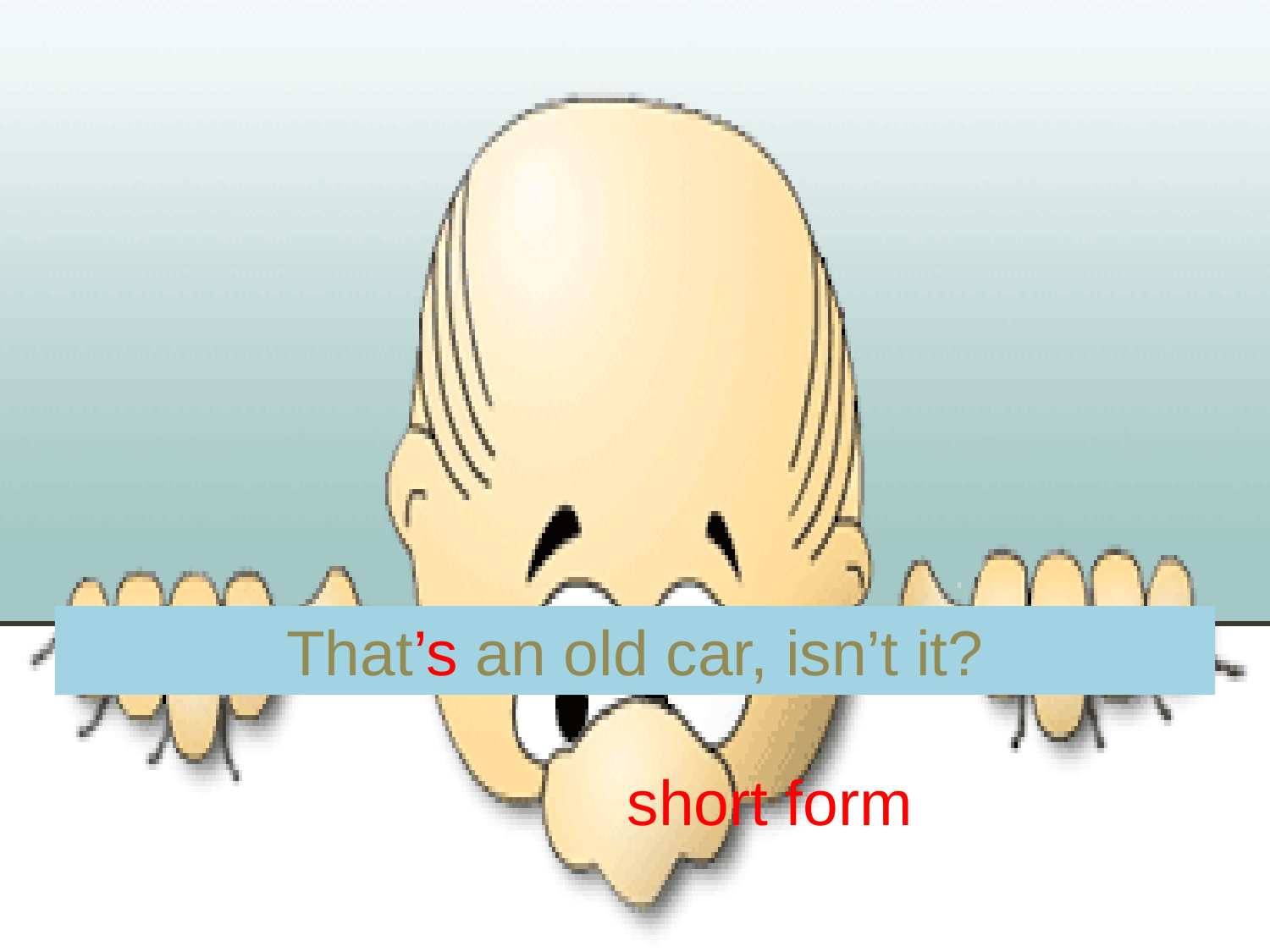

That’s an old car, isn’t it?
short form